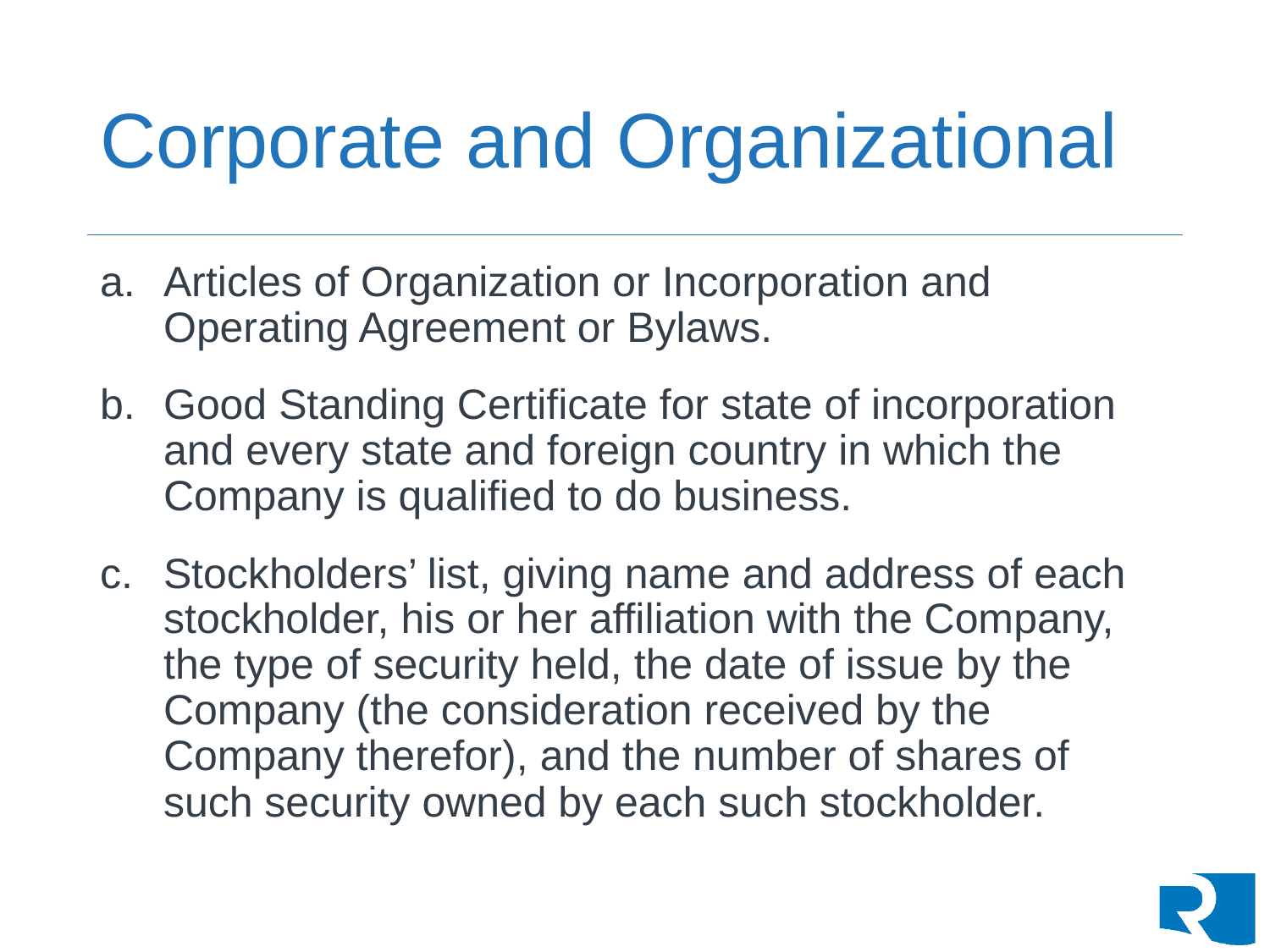

# Corporate and Organizational
Articles of Organization or Incorporation and Operating Agreement or Bylaws.
Good Standing Certificate for state of incorporation and every state and foreign country in which the Company is qualified to do business.
Stockholders’ list, giving name and address of each stockholder, his or her affiliation with the Company, the type of security held, the date of issue by the Company (the consideration received by the Company therefor), and the number of shares of such security owned by each such stockholder.